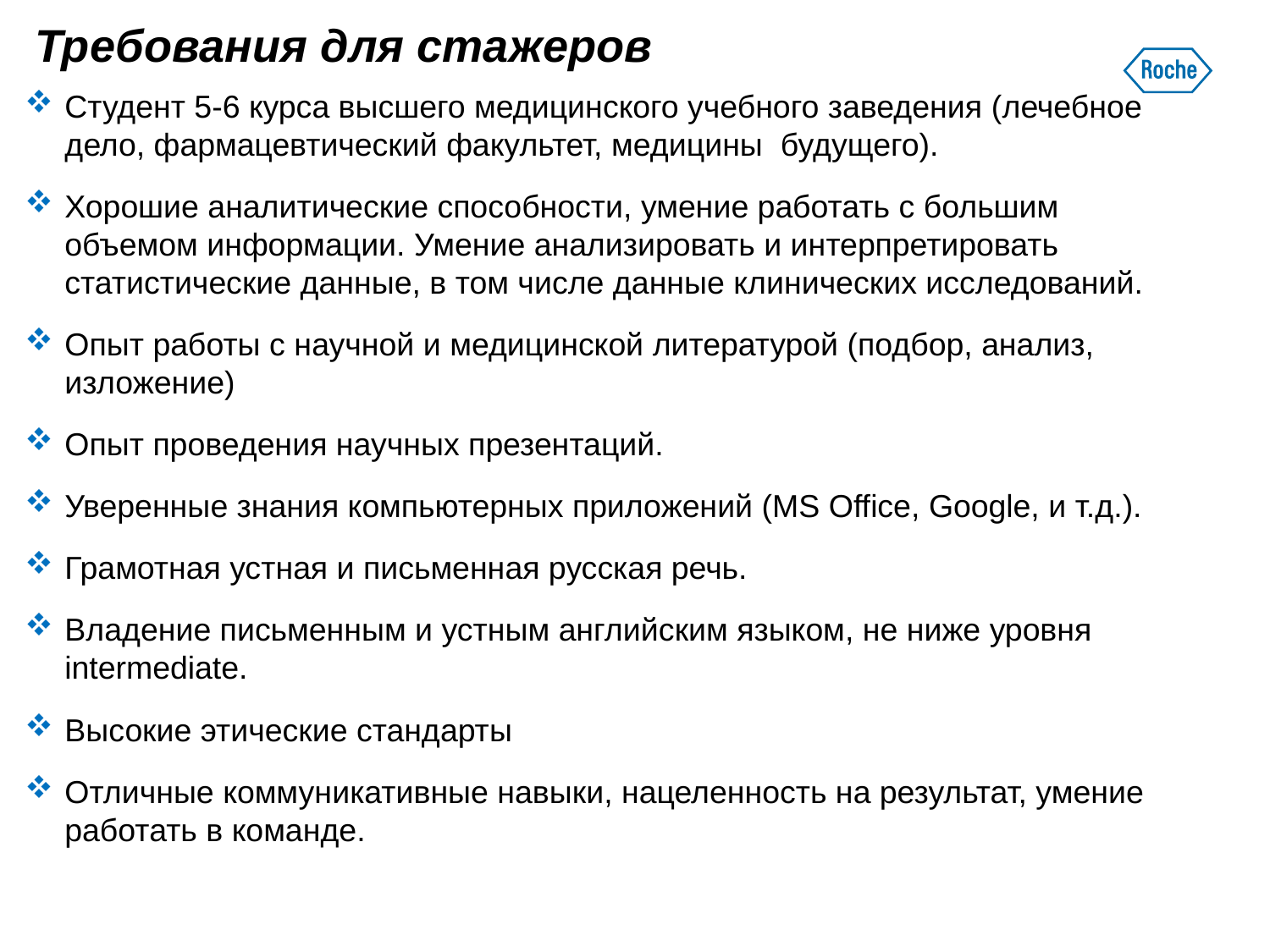

# Требования для стажеров
Студент 5-6 курса высшего медицинского учебного заведения (лечебное  дело, фармацевтический факультет, медицины  будущего).
Хорошие аналитические способности, умение работать с большим объемом информации. Умение анализировать и интерпретировать статистические данные, в том числе данные клинических исследований.
Опыт работы с научной и медицинской литературой (подбор, анализ, изложение)
Опыт проведения научных презентаций.
Уверенные знания компьютерных приложений (MS Office, Google, и т.д.).
Грамотная устная и письменная русская речь.
Владение письменным и устным английским языком, не ниже уровня  intermediate.
Высокие этические стандарты
Отличные коммуникативные навыки, нацеленность на результат, умение работать в команде.